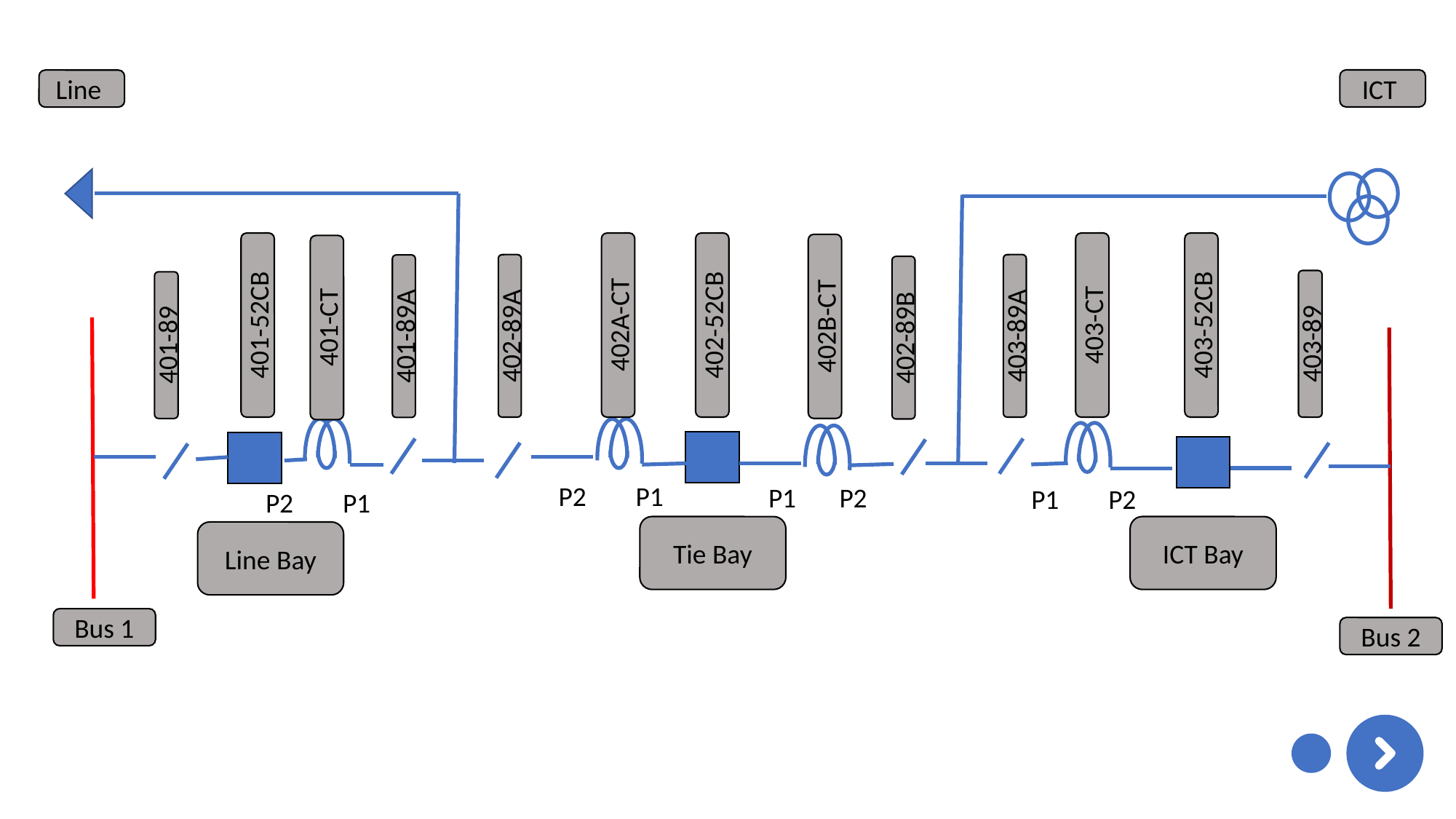

ICT
Line

401-52CB
402A-CT
402-52CB
403-CT
403-52CB
402B-CT
401-CT
402-89A
403-89A
401-89A
402-89B
403-89
401-89

Tie Bay
ICT Bay
Line Bay
Bus 1
Bus 2
P2        P1
P1       P2
P1        P2
P2        P1